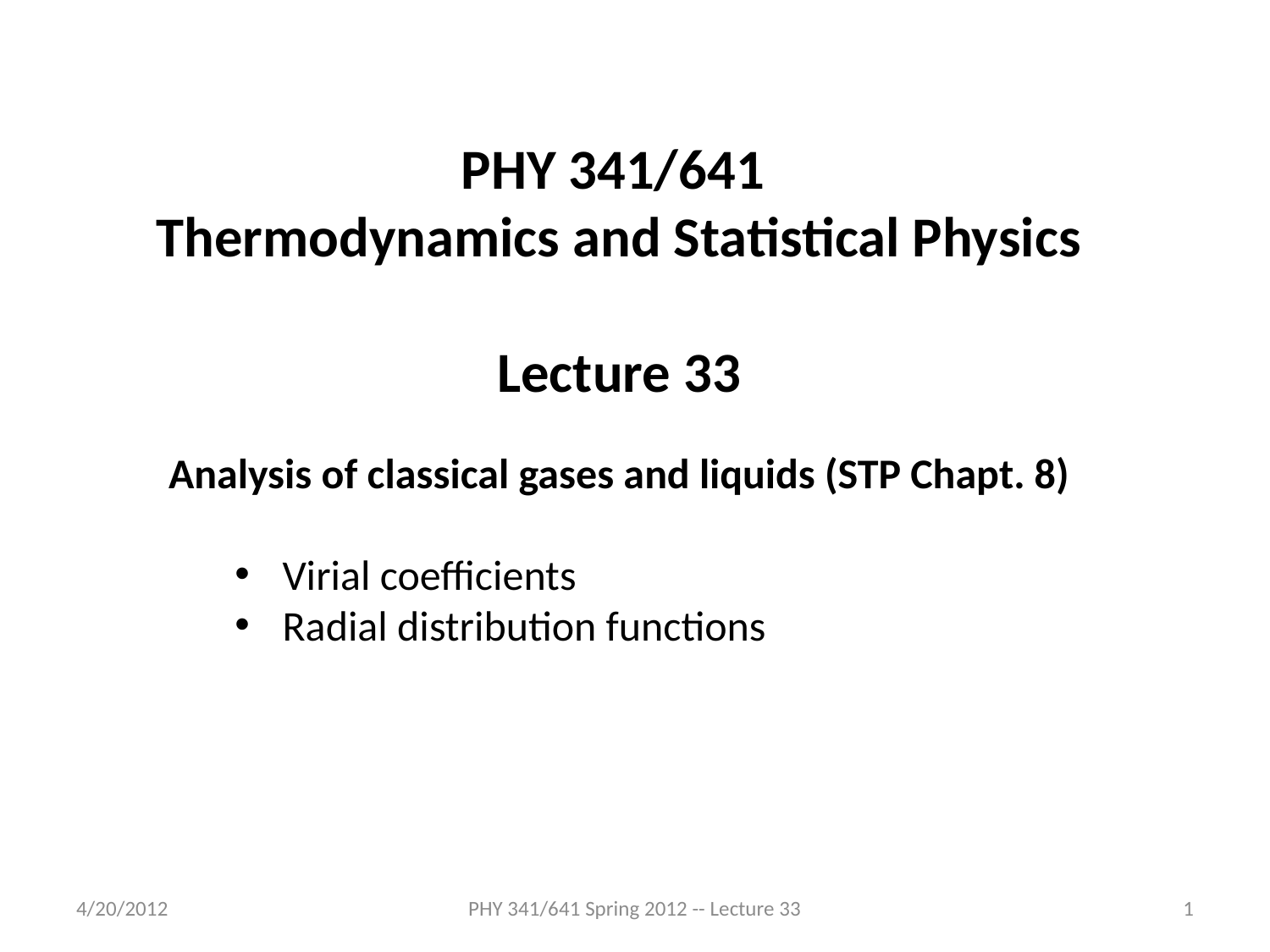

PHY 341/641
Thermodynamics and Statistical Physics

Lecture 33

Analysis of classical gases and liquids (STP Chapt. 8)

Virial coefficients
Radial distribution functions

4/20/2012
PHY 341/641 Spring 2012 -- Lecture 33
1